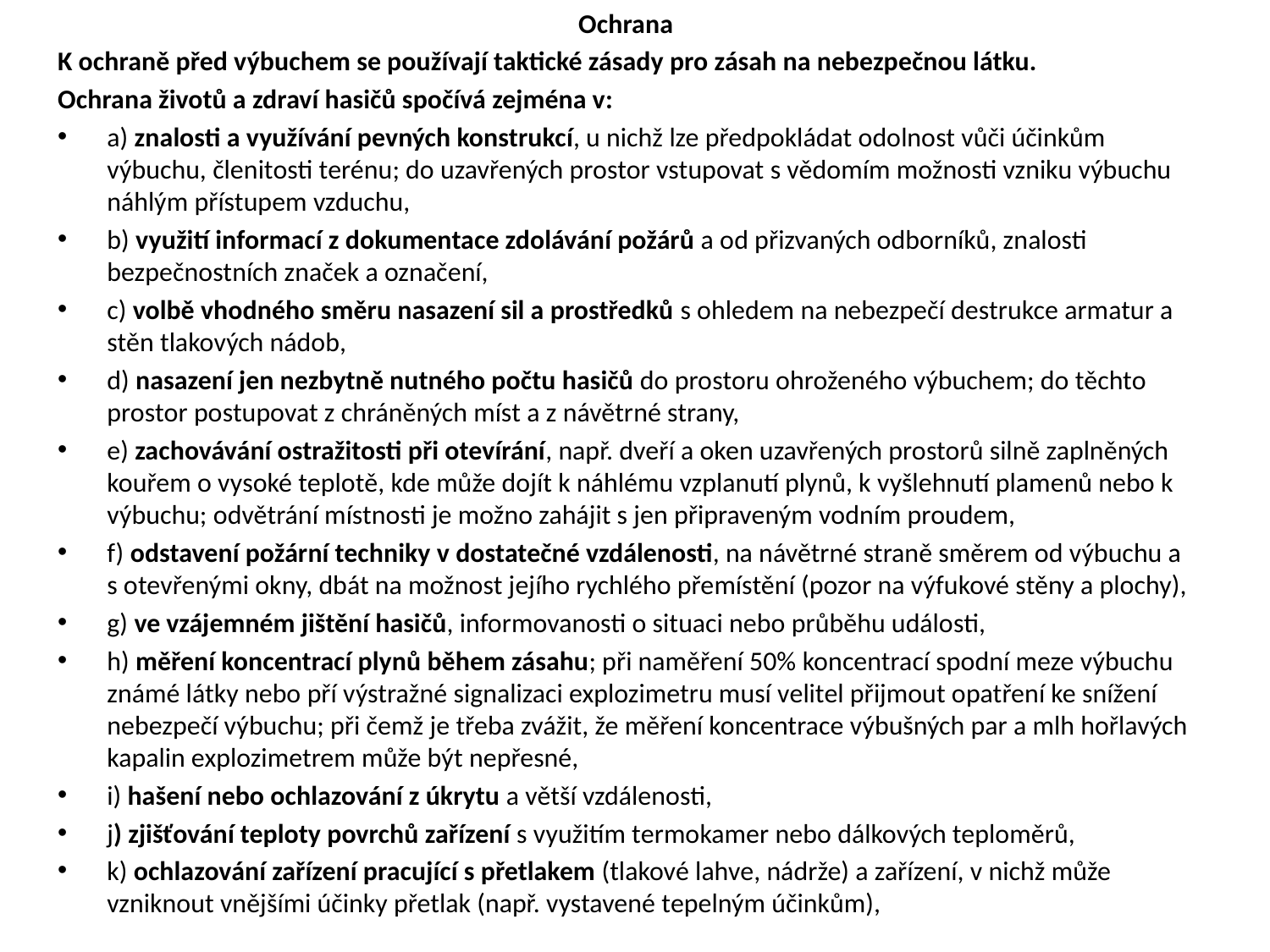

Ochrana
K ochraně před výbuchem se používají taktické zásady pro zásah na nebezpečnou látku.
Ochrana životů a zdraví hasičů spočívá zejména v:
a) znalosti a využívání pevných konstrukcí, u nichž lze předpokládat odolnost vůči účinkům výbuchu, členitosti terénu; do uzavřených prostor vstupovat s vědomím možnosti vzniku výbuchu náhlým přístupem vzduchu,
b) využití informací z dokumentace zdolávání požárů a od přizvaných odborníků, znalosti bezpečnostních značek a označení,
c) volbě vhodného směru nasazení sil a prostředků s ohledem na nebezpečí destrukce armatur a stěn tlakových nádob,
d) nasazení jen nezbytně nutného počtu hasičů do prostoru ohroženého výbuchem; do těchto prostor postupovat z chráněných míst a z návětrné strany,
e) zachovávání ostražitosti při otevírání, např. dveří a oken uzavřených prostorů silně zaplněných kouřem o vysoké teplotě, kde může dojít k náhlému vzplanutí plynů, k vyšlehnutí plamenů nebo k výbuchu; odvětrání místnosti je možno zahájit s jen připraveným vodním proudem,
f) odstavení požární techniky v dostatečné vzdálenosti, na návětrné straně směrem od výbuchu a s otevřenými okny, dbát na možnost jejího rychlého přemístění (pozor na výfukové stěny a plochy),
g) ve vzájemném jištění hasičů, informovanosti o situaci nebo průběhu události,
h) měření koncentrací plynů během zásahu; při naměření 50% koncentrací spodní meze výbuchu známé látky nebo pří výstražné signalizaci explozimetru musí velitel přijmout opatření ke snížení nebezpečí výbuchu; při čemž je třeba zvážit, že měření koncentrace výbušných par a mlh hořlavých kapalin explozimetrem může být nepřesné,
i) hašení nebo ochlazování z úkrytu a větší vzdálenosti,
j) zjišťování teploty povrchů zařízení s využitím termokamer nebo dálkových teploměrů,
k) ochlazování zařízení pracující s přetlakem (tlakové lahve, nádrže) a zařízení, v nichž může vzniknout vnějšími účinky přetlak (např. vystavené tepelným účinkům),
#